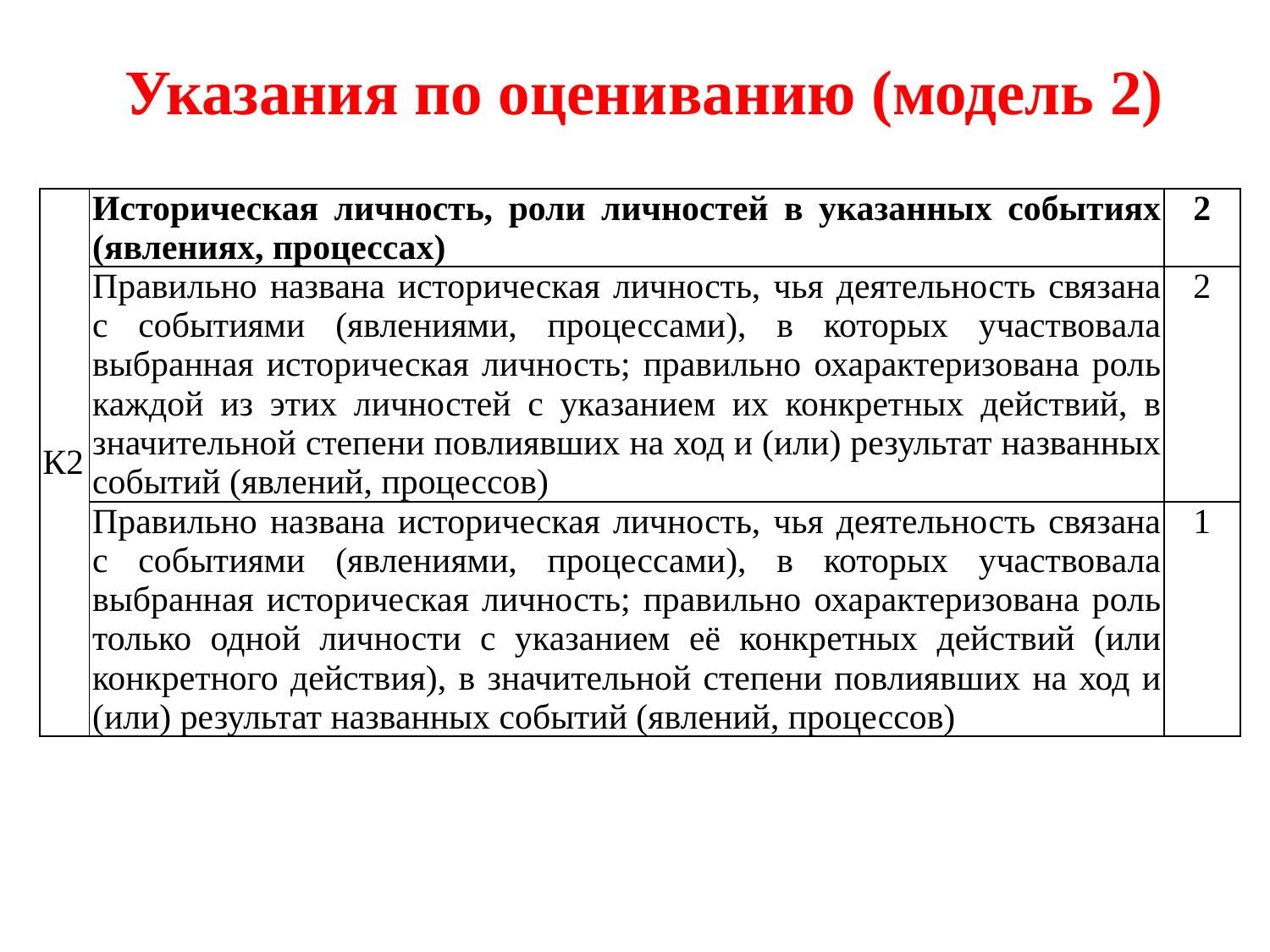

# Указания по оцениванию (модель 2)
| К2 | Историческая личность, роли личностей в указанных событиях (явлениях, процессах) | 2 |
| --- | --- | --- |
|  | Правильно названа историческая личность, чья деятельность связана с событиями (явлениями, процессами), в которых участвовала выбранная историческая личность; правильно охарактеризована роль каждой из этих личностей с указанием их конкретных действий, в значительной степени повлиявших на ход и (или) результат названных событий (явлений, процессов) | 2 |
|  | Правильно названа историческая личность, чья деятельность связана с событиями (явлениями, процессами), в которых участвовала выбранная историческая личность; правильно охарактеризована роль только одной личности с указанием её конкретных действий (или конкретного действия), в значительной степени повлиявших на ход и (или) результат названных событий (явлений, процессов) | 1 |